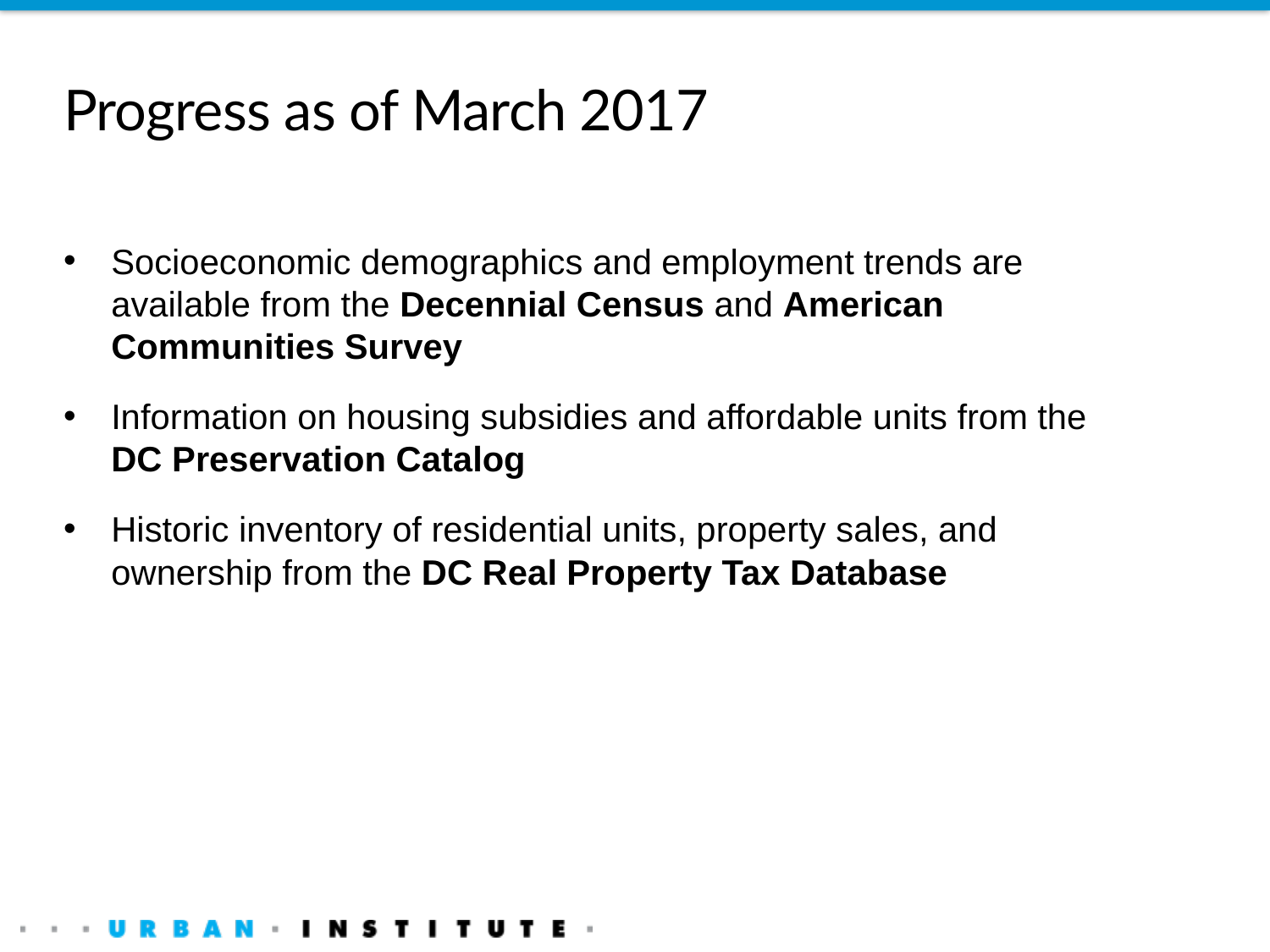

# Progress as of March 2017
Socioeconomic demographics and employment trends are available from the Decennial Census and American Communities Survey
Information on housing subsidies and affordable units from the DC Preservation Catalog
Historic inventory of residential units, property sales, and ownership from the DC Real Property Tax Database